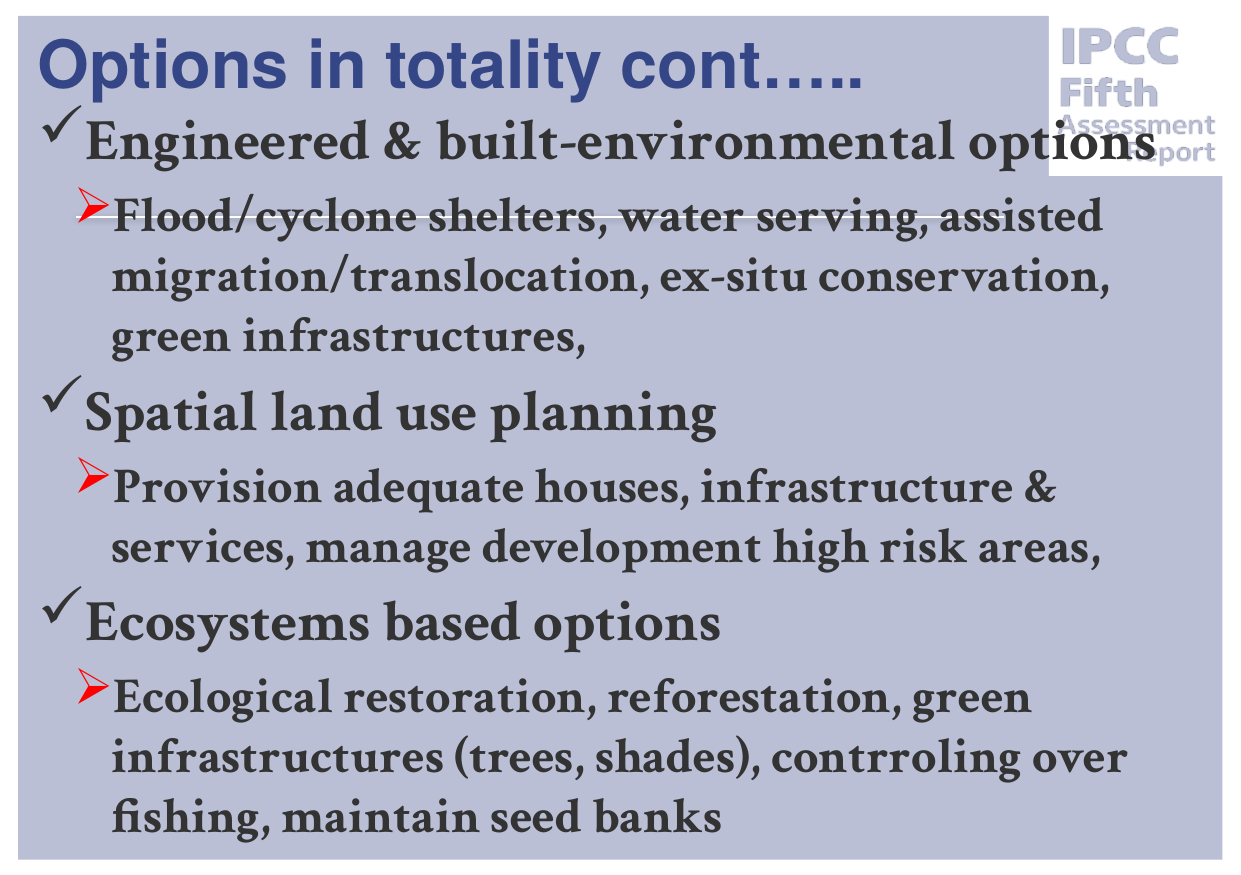

# Options in totality cont…..
Engineered & built-environmental options
Flood/cyclone shelters, water serving, assisted migration/translocation, ex-situ conservation, green infrastructures,
Spatial land use planning
Provision adequate houses, infrastructure & services, manage development high risk areas,
Ecosystems based options
Ecological restoration, reforestation, green infrastructures (trees, shades), contrroling over fishing, maintain seed banks